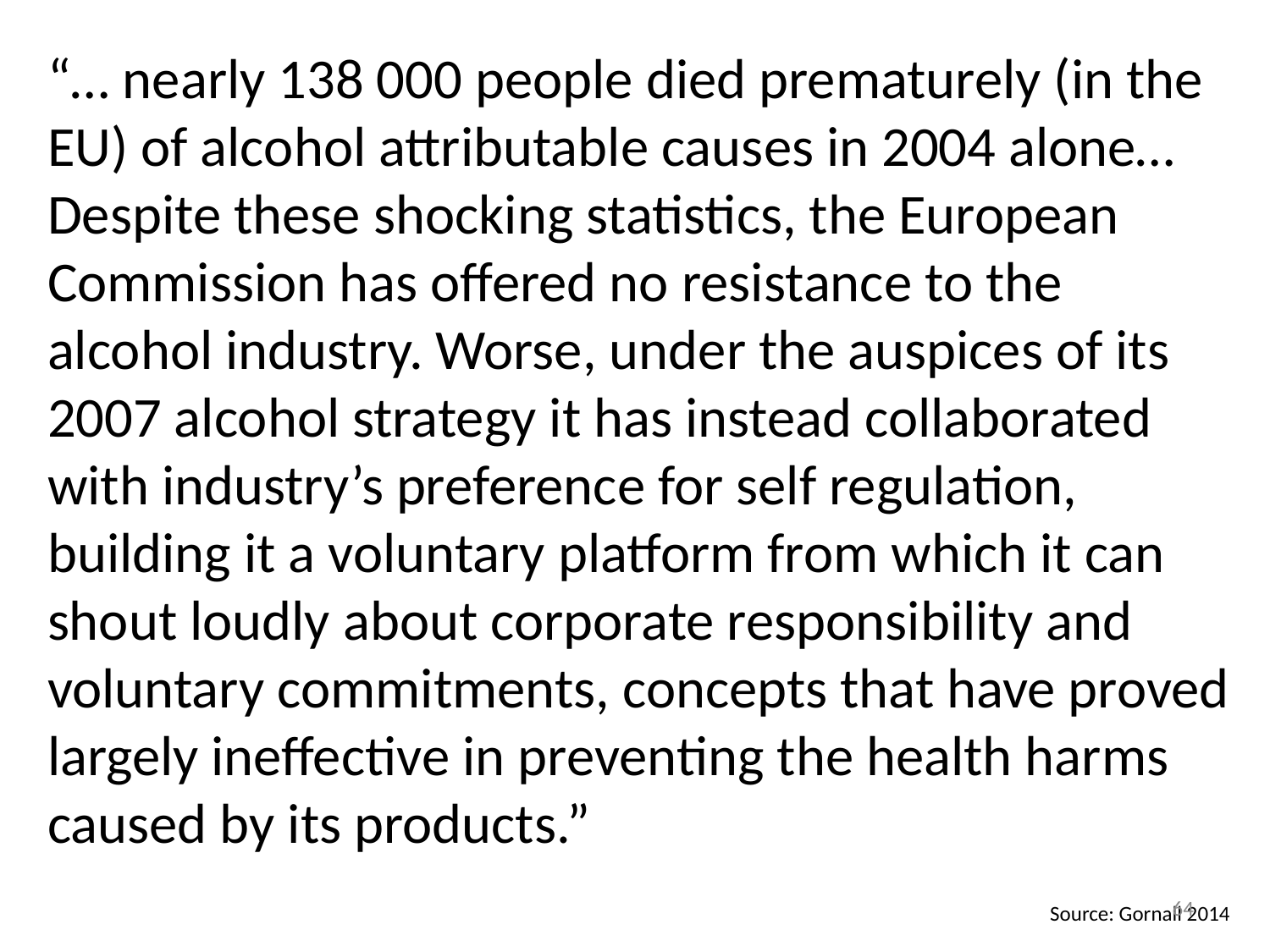

“… nearly 138 000 people died prematurely (in the EU) of alcohol attributable causes in 2004 alone…Despite these shocking statistics, the European Commission has offered no resistance to the alcohol industry. Worse, under the auspices of its 2007 alcohol strategy it has instead collaborated with industry’s preference for self regulation, building it a voluntary platform from which it can shout loudly about corporate responsibility and voluntary commitments, concepts that have proved largely ineffective in preventing the health harms caused by its products.”
64
Source: Gornall 2014